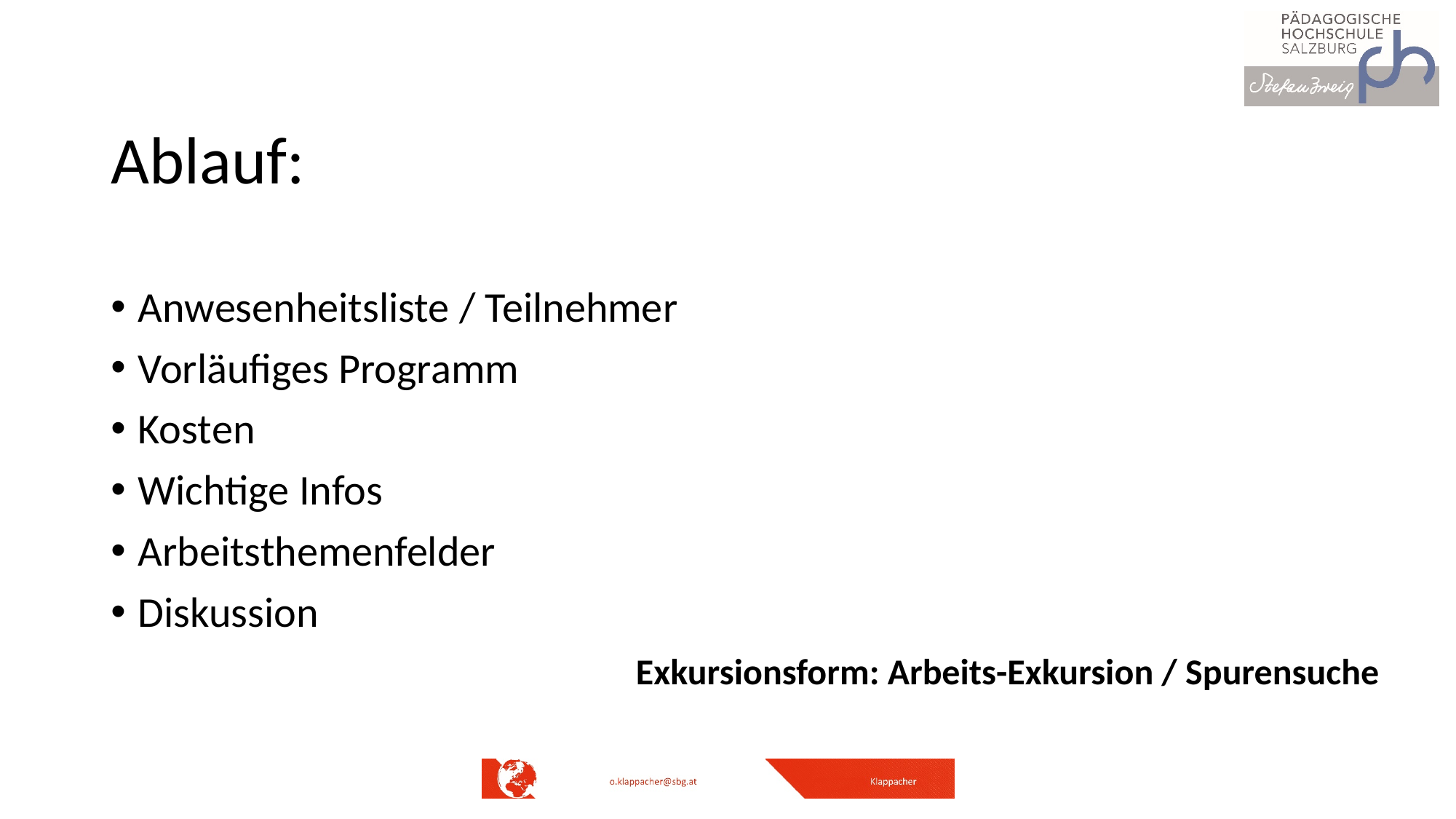

# Ablauf:
Anwesenheitsliste / Teilnehmer
Vorläufiges Programm
Kosten
Wichtige Infos
Arbeitsthemenfelder
Diskussion
Exkursionsform: Arbeits-Exkursion / Spurensuche